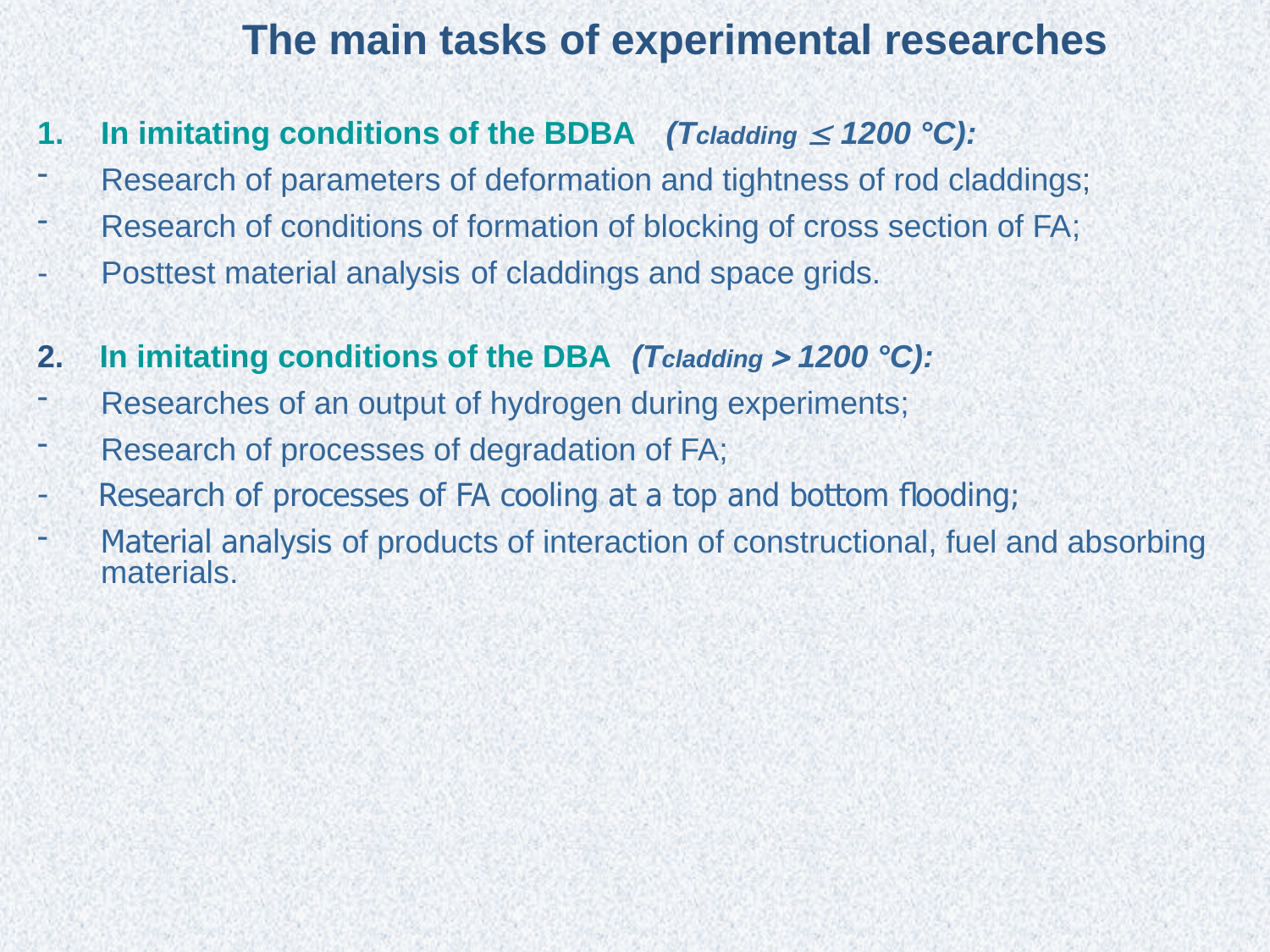

The main tasks of experimental researches
In imitating conditions of the BDBA   (Тcladding ≤ 1200 °С):
Research of parameters of deformation and tightness of rod claddings;
Research of conditions of formation of blocking of cross section of FA;
-      Posttest material analysis of claddings and space grids.

2.    In imitating conditions of the DBA  (Тcladding > 1200 °С):
Researches of an output of hydrogen during experiments;
Research of processes of degradation of FA;
-     Research of processes of FA cooling at a top and bottom flooding;
Material analysis of products of interaction of constructional, fuel and absorbing materials.